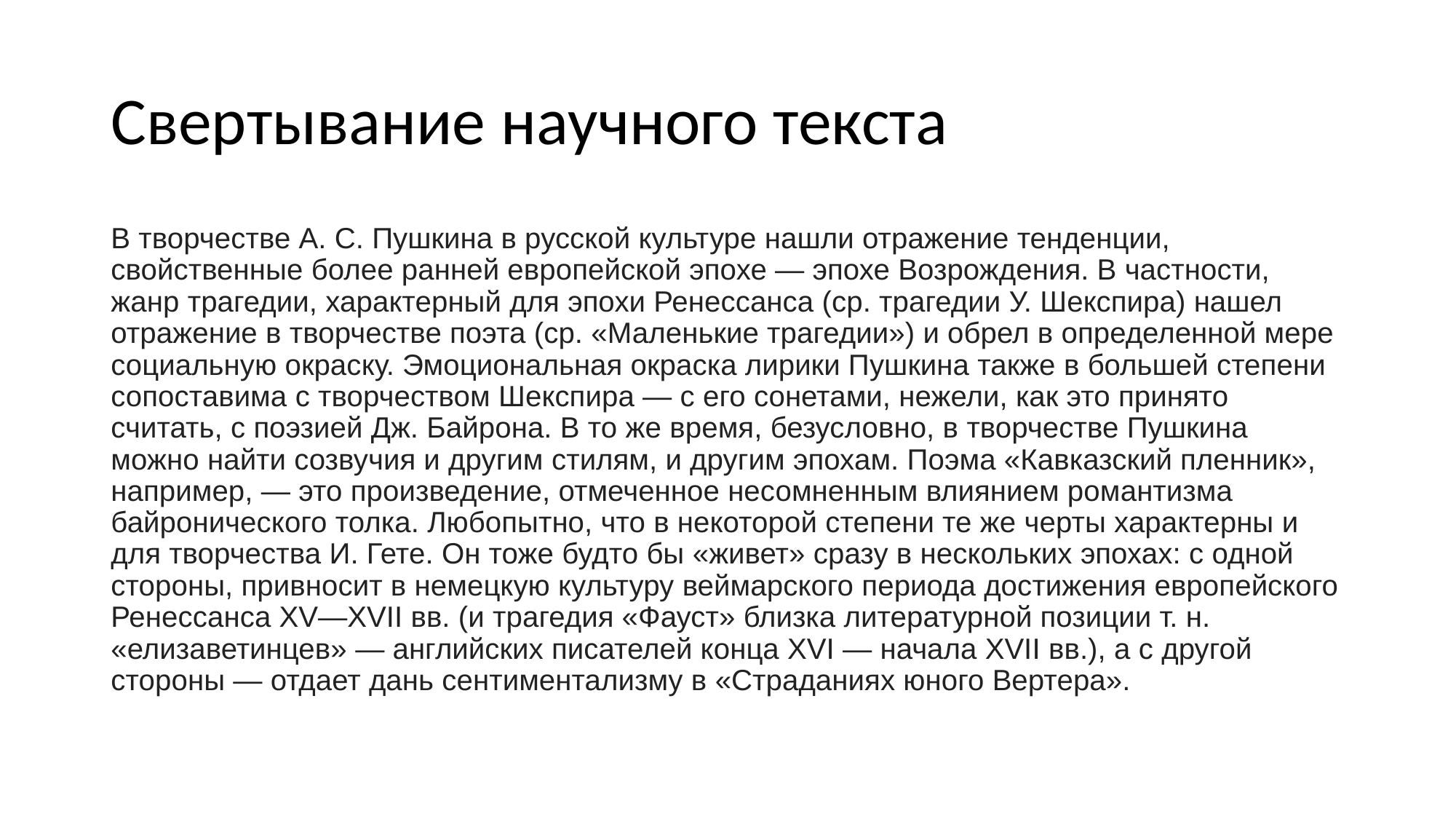

# Свертывание научного текста
В творчестве А. С. Пушкина в русской культуре нашли отражение тенденции, свойственные более ранней европейской эпохе — эпохе Возрождения. В частности, жанр трагедии, характерный для эпохи Ренессанса (ср. трагедии У. Шекспира) нашел отражение в творчестве поэта (ср. «Маленькие трагедии») и обрел в определенной мере социальную окраску. Эмоциональная окраска лирики Пушкина также в большей степени сопоставима с творчеством Шекспира — с его сонетами, нежели, как это принято считать, с поэзией Дж. Байрона. В то же время, безусловно, в творчестве Пушкина можно найти созвучия и другим стилям, и другим эпохам. Поэма «Кавказский пленник», например, — это произведение, отмеченное несомненным влиянием романтизма байронического толка. Любопытно, что в некоторой степени те же черты характерны и для творчества И. Гете. Он тоже будто бы «живет» сразу в нескольких эпохах: с одной стороны, привносит в немецкую культуру веймарского периода достижения европейского Ренессанса XV—XVII вв. (и трагедия «Фауст» близка литературной позиции т. н. «елизаветинцев» — английских писателей конца XVI — начала XVII вв.), а с другой стороны — отдает дань сентиментализму в «Страданиях юного Вертера».